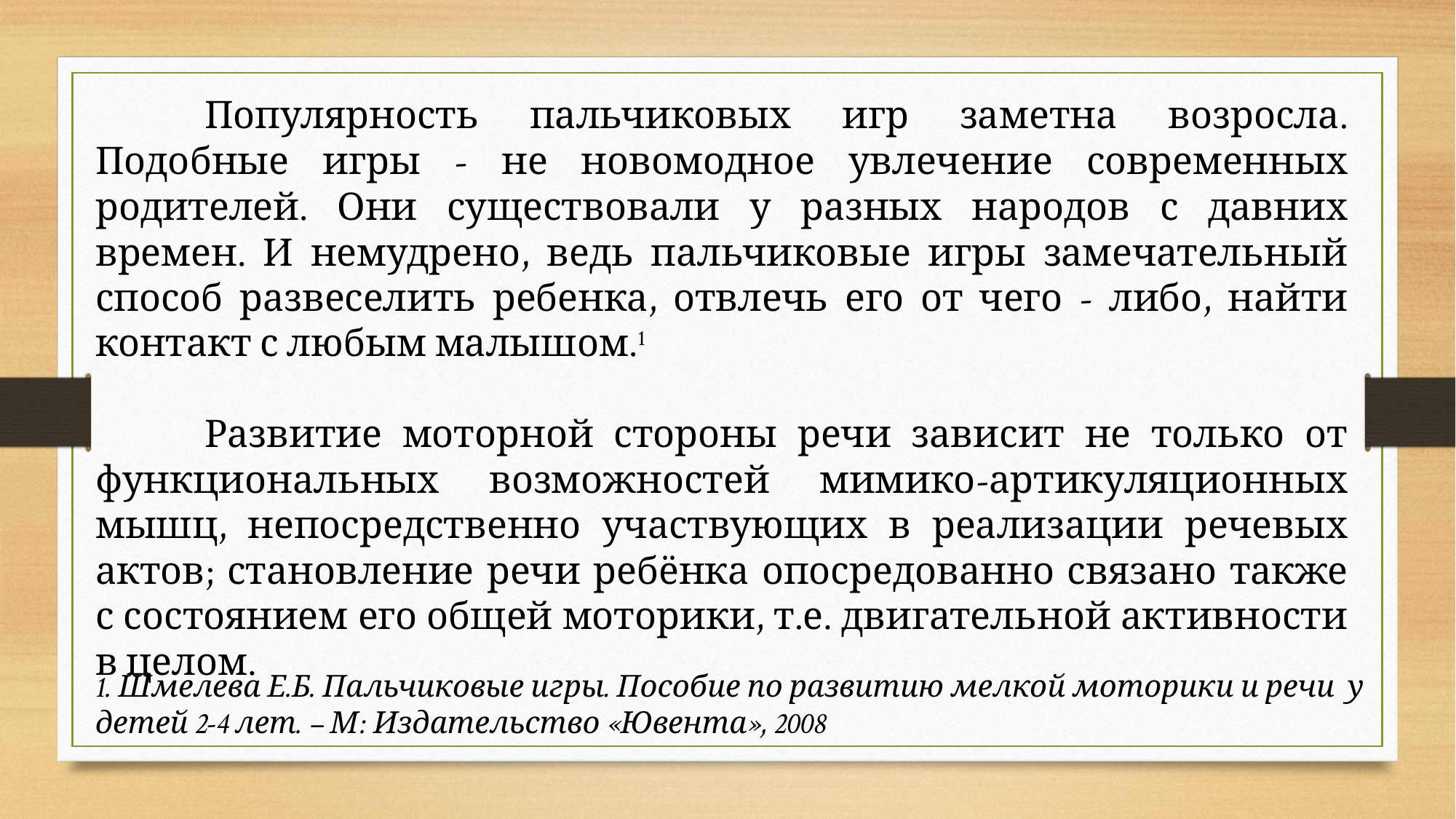

Популярность пальчиковых игр заметна возросла. Подобные игры - не новомодное увлечение современных родителей. Они существовали у разных народов с давних времен. И немудрено, ведь пальчиковые игры замечательный способ развеселить ребенка, отвлечь его от чего - либо, найти контакт с любым малышом.1

	Развитие моторной стороны речи зависит не только от функциональных возможностей мимико-артикуляционных мышц, непосредственно участвующих в реализации речевых актов; становление речи ребёнка опосредованно связано также с состоянием его общей моторики, т.е. двигательной активности в целом.

1. Шмелева Е.Б. Пальчиковые игры. Пособие по развитию мелкой моторики и речи  у детей 2-4 лет. – М: Издательство «Ювента», 2008